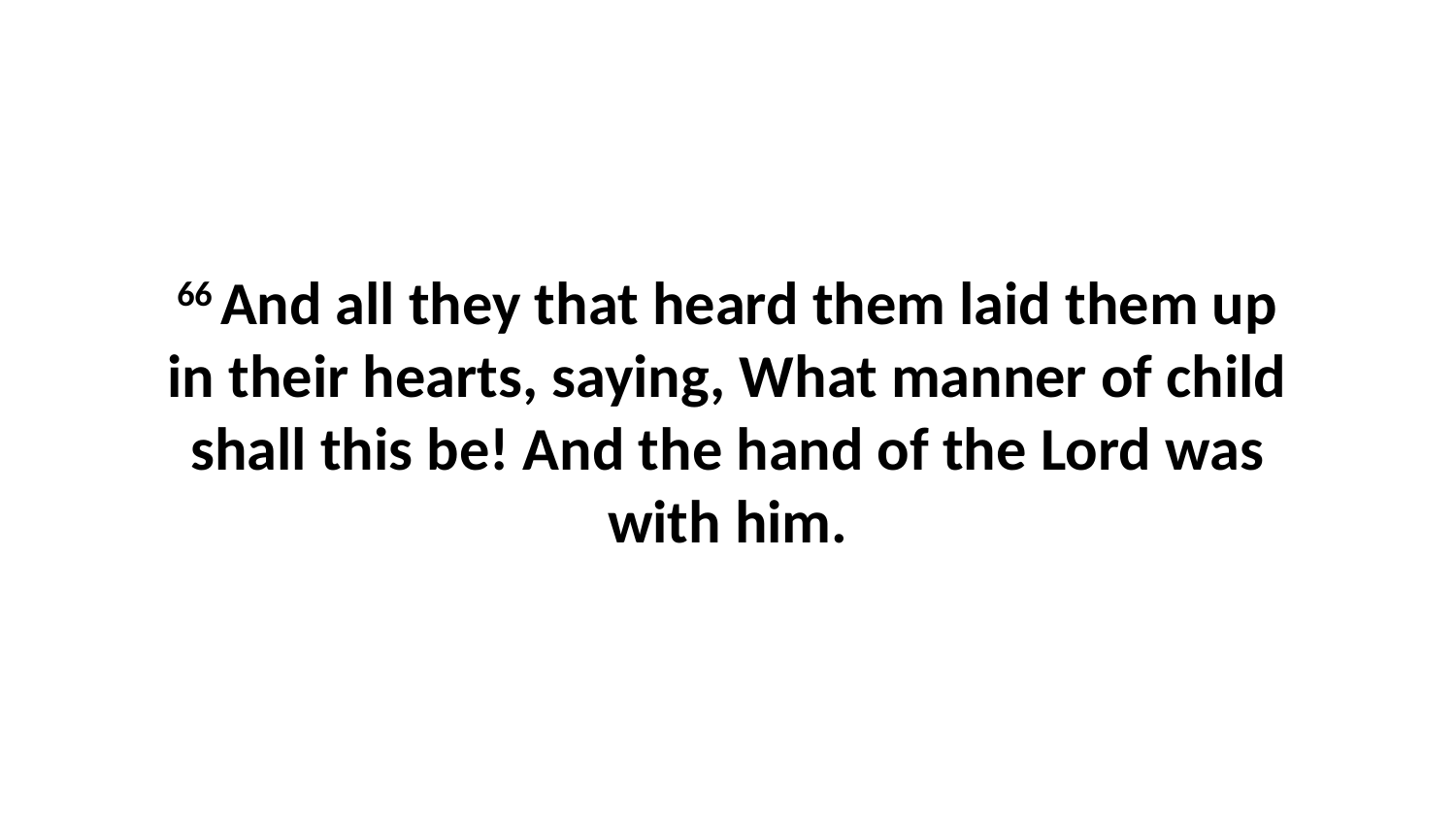

66 And all they that heard them laid them up in their hearts, saying, What manner of child shall this be! And the hand of the Lord was with him.